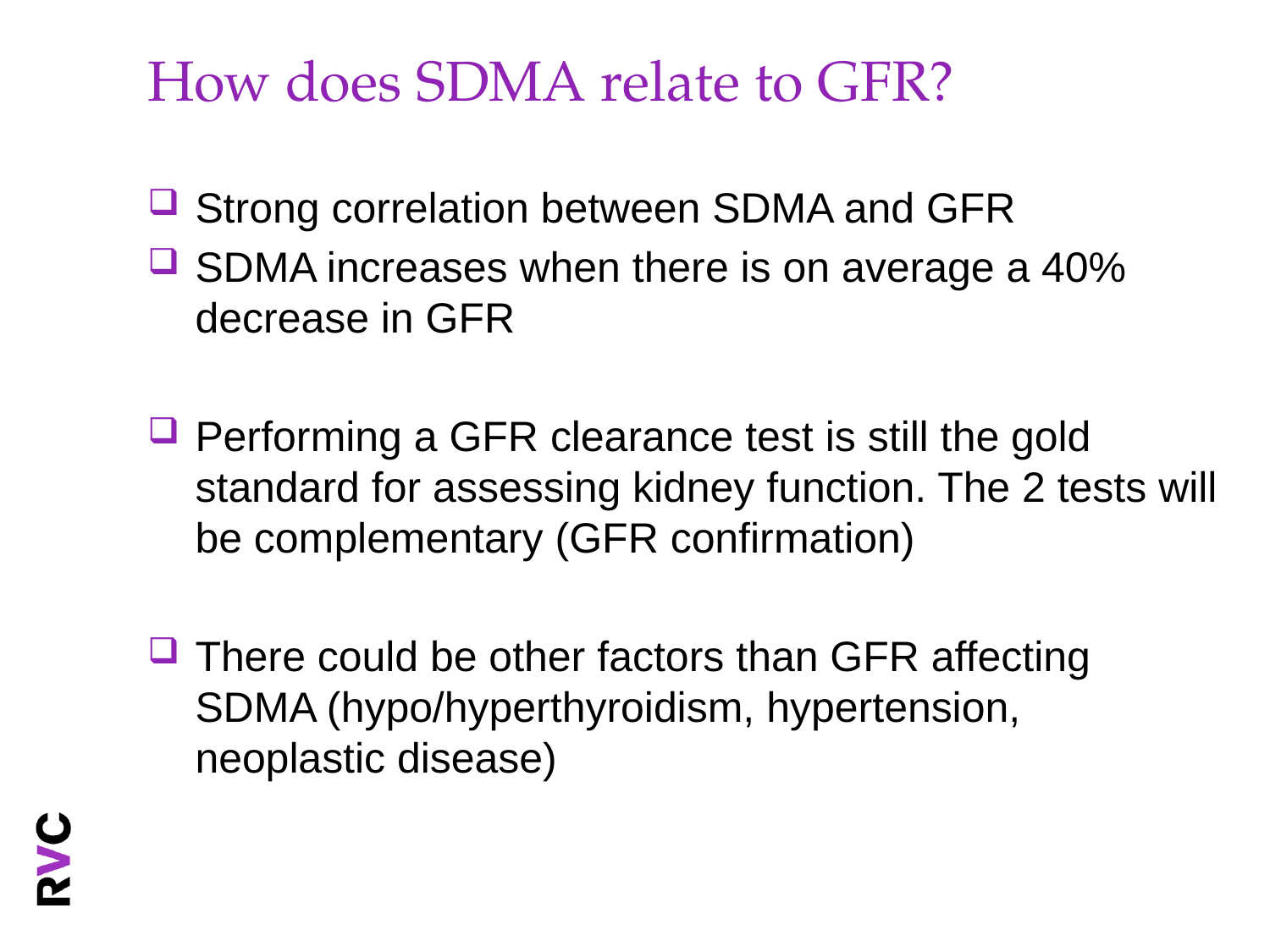

# How does SDMA relate to GFR?
Strong correlation between SDMA and GFR
SDMA increases when there is on average a 40% decrease in GFR

Performing a GFR clearance test is still the gold standard for assessing kidney function. The 2 tests will be complementary (GFR confirmation)

There could be other factors than GFR affecting SDMA (hypo/hyperthyroidism, hypertension, neoplastic disease)